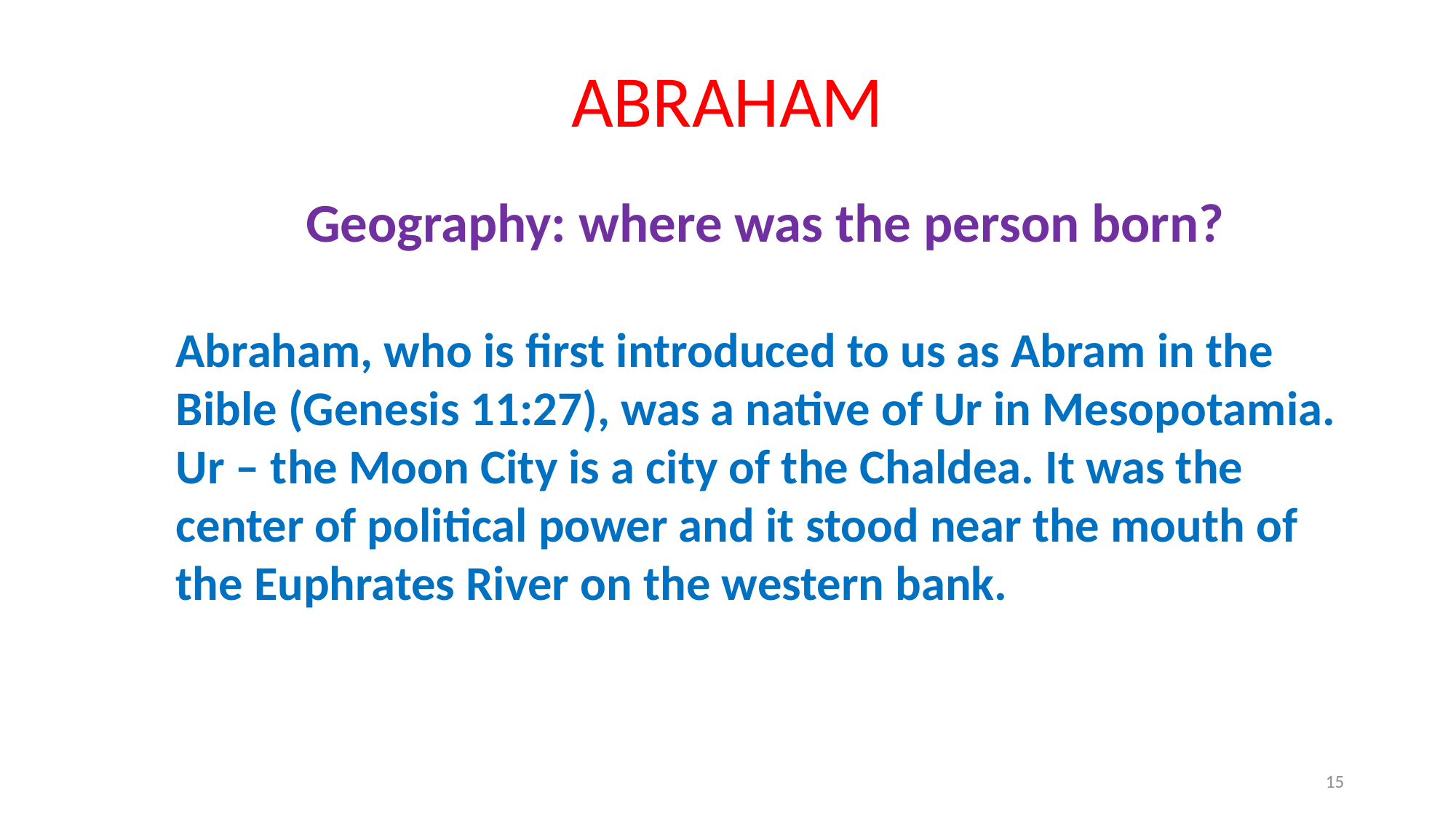

# Abraham
Geography: where was the person born?

Abraham, who is first introduced to us as Abram in the Bible (Genesis 11:27), was a native of Ur in Mesopotamia. Ur – the Moon City is a city of the Chaldea. It was the center of political power and it stood near the mouth of the Euphrates River on the western bank.
15